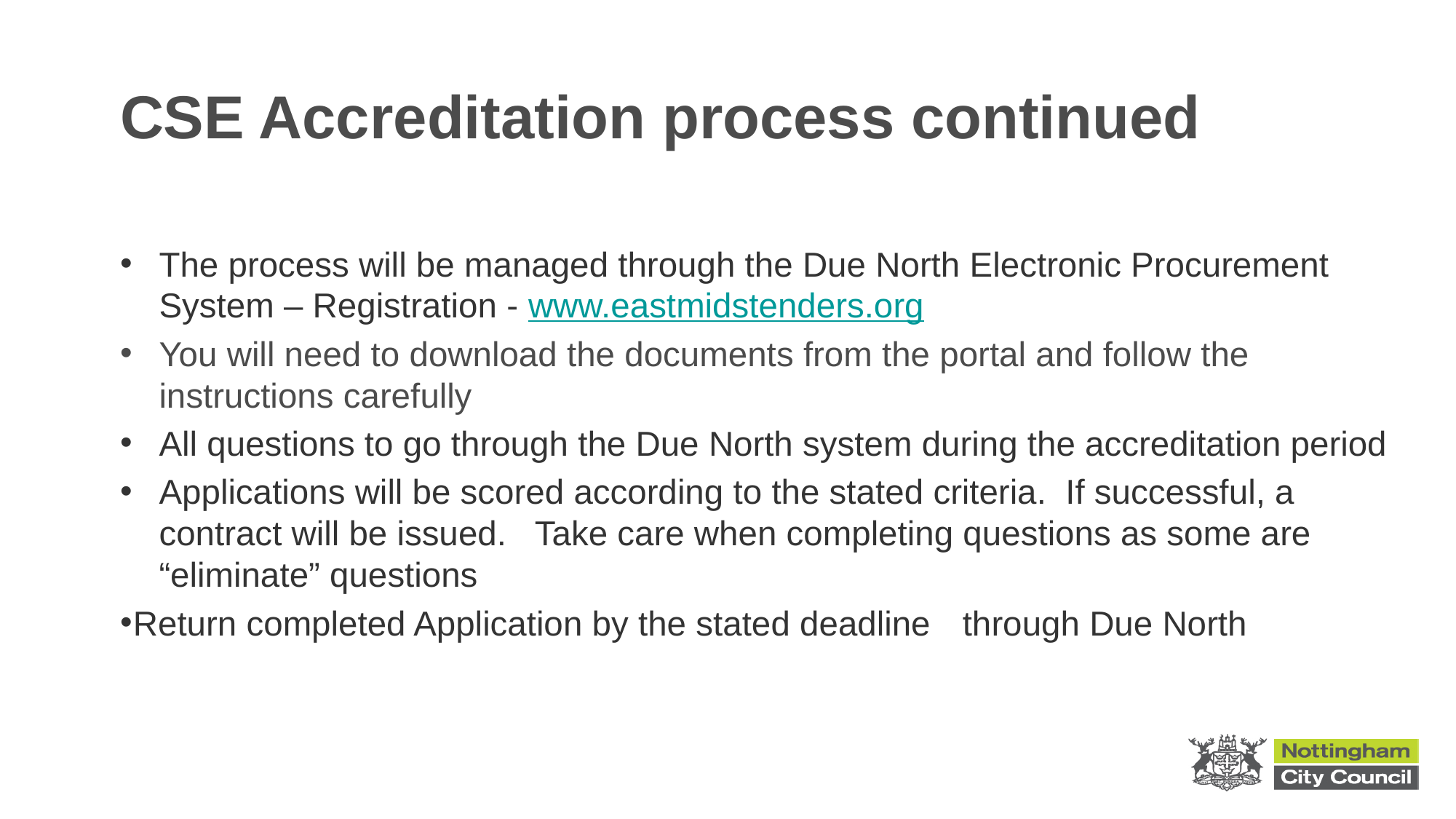

# CSE Accreditation process continued
The process will be managed through the Due North Electronic Procurement System – Registration - www.eastmidstenders.org
You will need to download the documents from the portal and follow the instructions carefully
All questions to go through the Due North system during the accreditation period
Applications will be scored according to the stated criteria.  If successful, a contract will be issued.   Take care when completing questions as some are “eliminate” questions
Return completed Application by the stated deadline 	through Due North